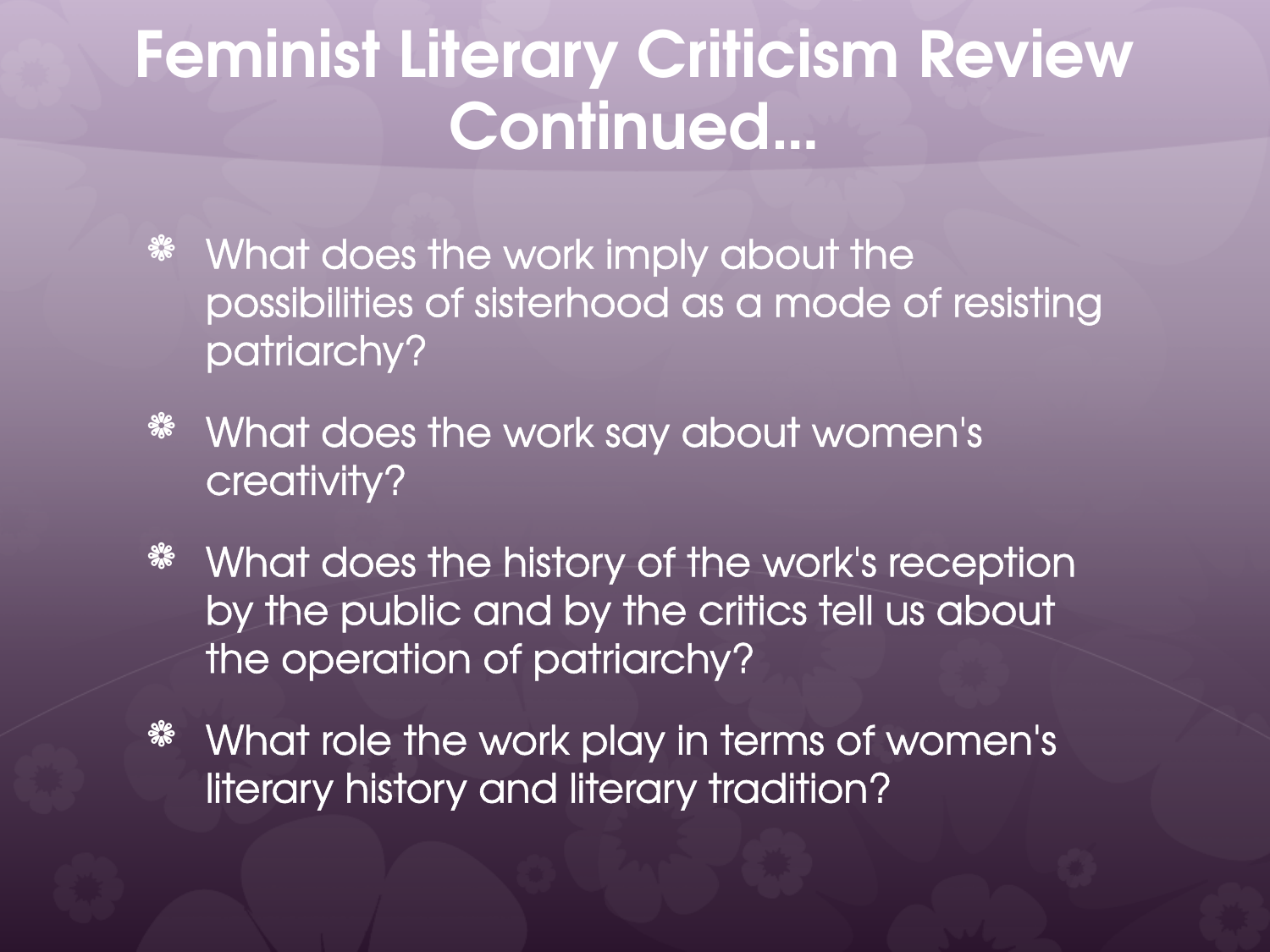

# Feminist Literary Criticism Review Continued…
What does the work imply about the possibilities of sisterhood as a mode of resisting patriarchy?
What does the work say about women's creativity?
What does the history of the work's reception by the public and by the critics tell us about the operation of patriarchy?
What role the work play in terms of women's literary history and literary tradition?